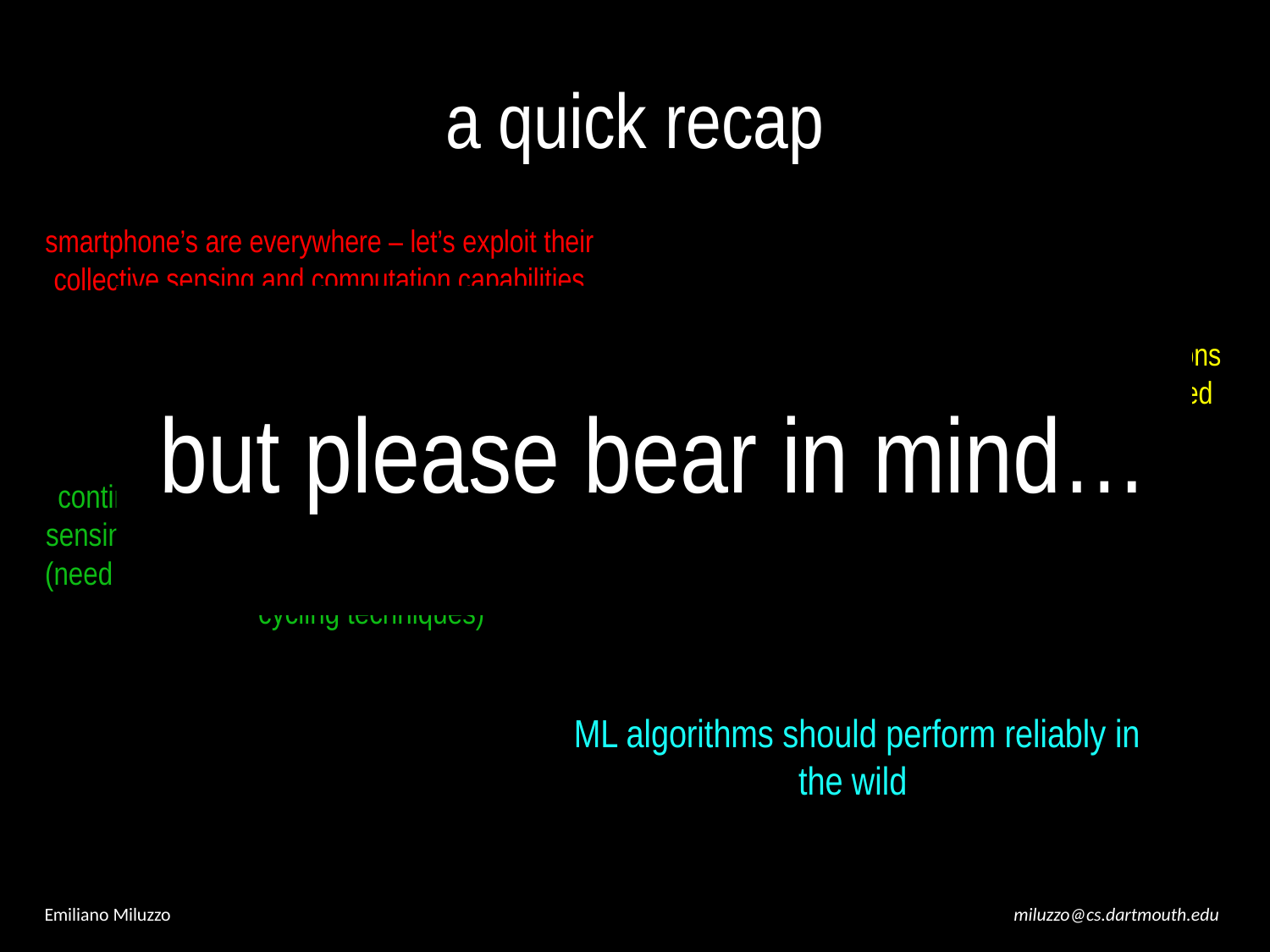

# a quick recap
smartphone’s are everywhere – let’s exploit their collective sensing and computation capabilities
but please bear in mind…
smartphone sensing opens up new frontiers: applications can be spread and big data collected at unprecedented scale enabling endless research opportunities
continuous sensing is still challenging; efficient mobile sensing requires to preserve the phone user experience (need for energy efficient ML algorithms and smart duty-cycling techniques)
ML algorithms should perform reliably in the wild
Emiliano Miluzzo
miluzzo@cs.dartmouth.edu